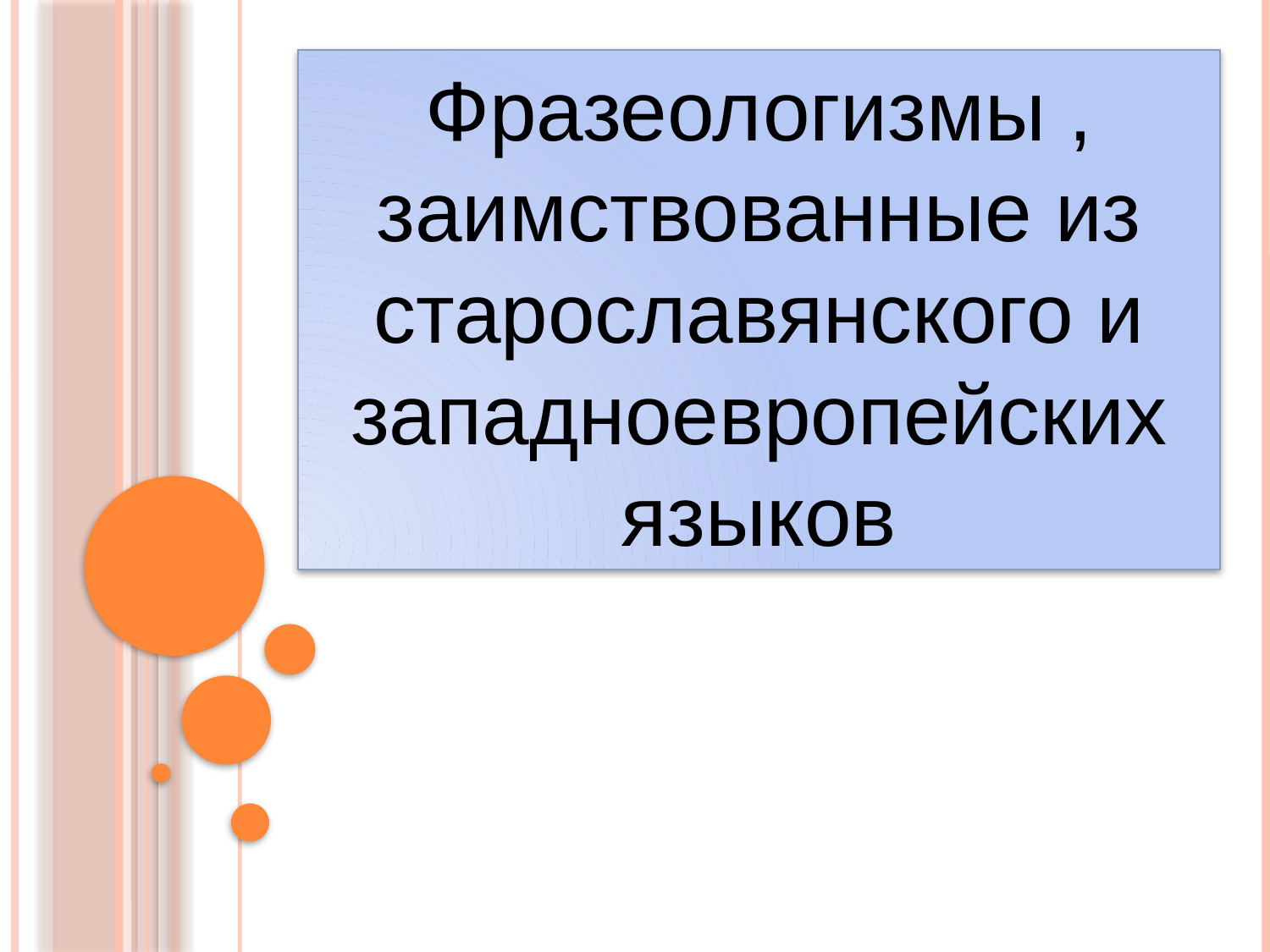

Фразеологизмы , заимствованные из старославянского и западноевропейских языков